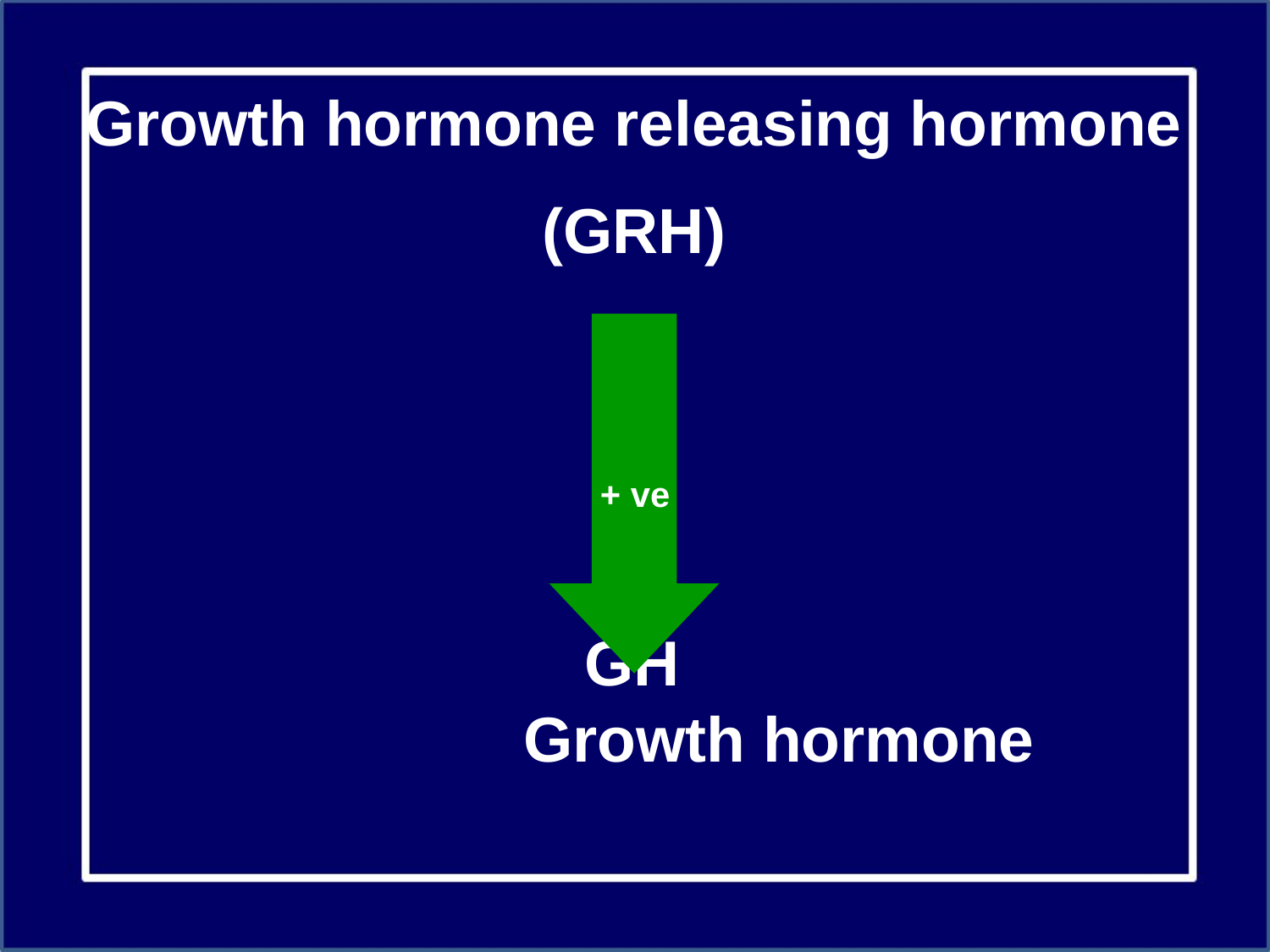

Growth hormone releasing hormone
(GRH)

				   GH                                             	              Growth hormone

+ ve